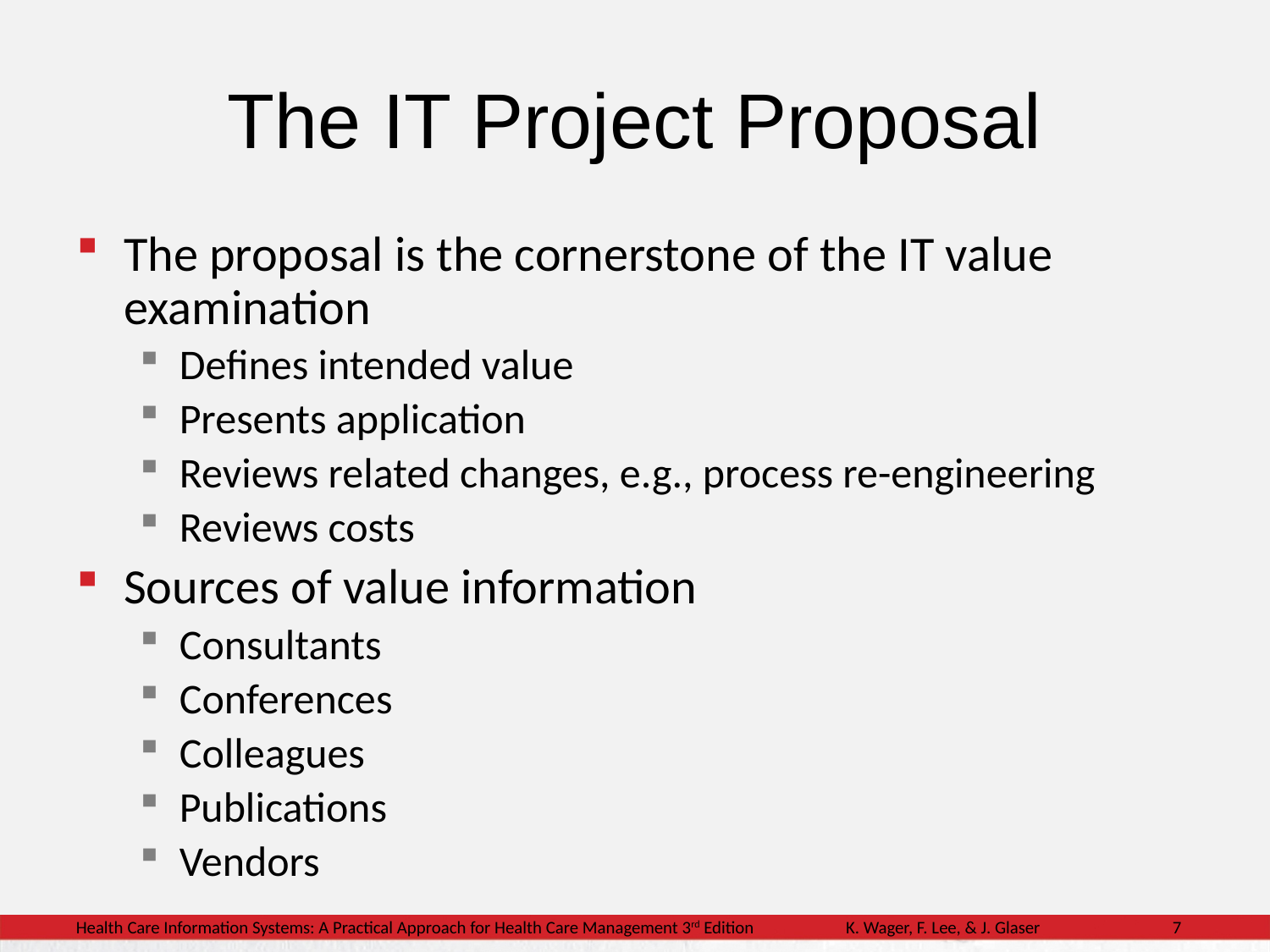

The IT Project Proposal
The proposal is the cornerstone of the IT value examination
Defines intended value
Presents application
Reviews related changes, e.g., process re-engineering
Reviews costs
Sources of value information
Consultants
Conferences
Colleagues
Publications
Vendors